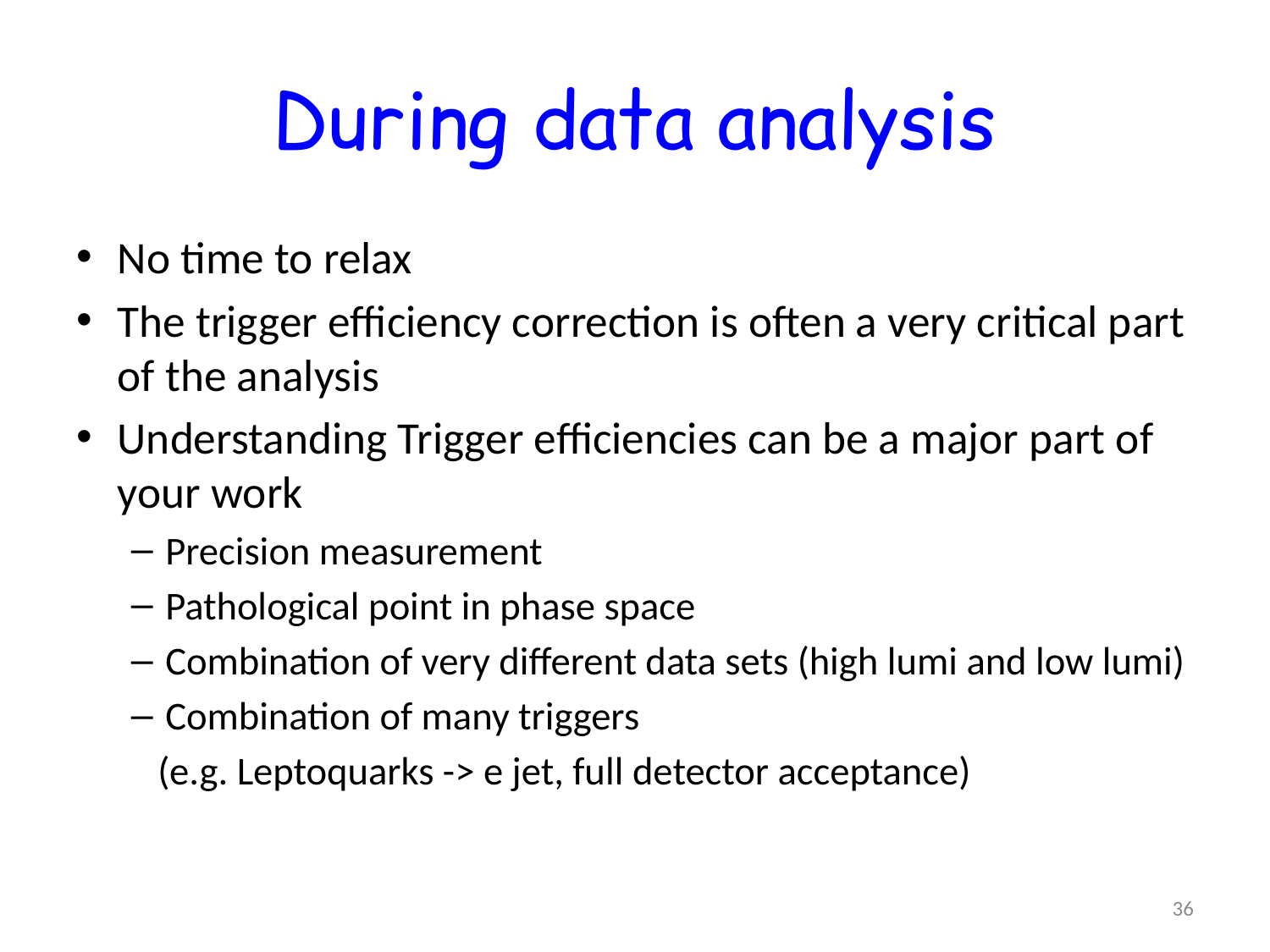

# During data analysis
No time to relax
The trigger efficiency correction is often a very critical part of the analysis
Understanding Trigger efficiencies can be a major part of your work
Precision measurement
Pathological point in phase space
Combination of very different data sets (high lumi and low lumi)
Combination of many triggers
   (e.g. Leptoquarks -> e jet, full detector acceptance)
36